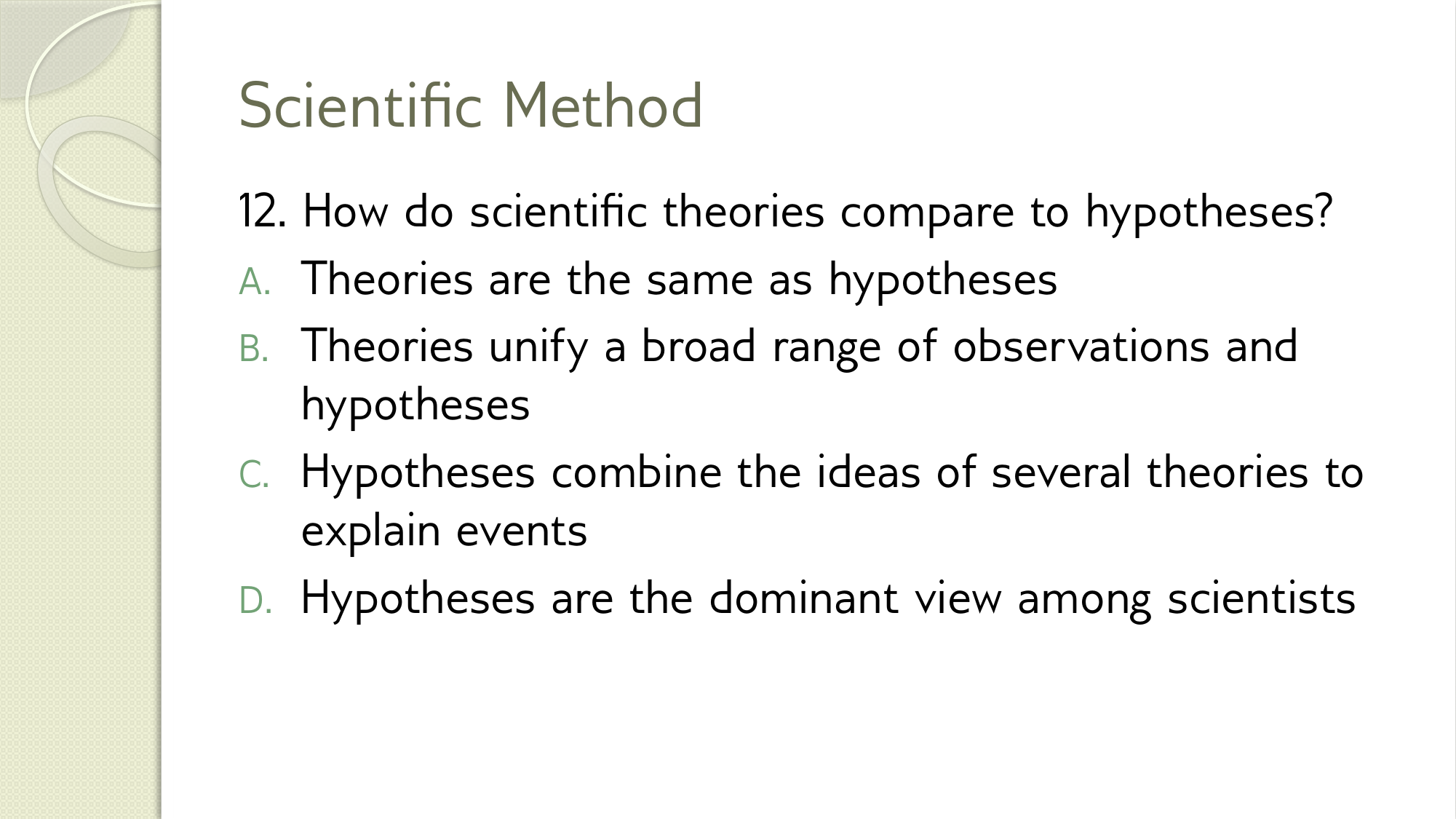

# Scientific Method
12. How do scientific theories compare to hypotheses?
Theories are the same as hypotheses
Theories unify a broad range of observations and hypotheses
Hypotheses combine the ideas of several theories to explain events
Hypotheses are the dominant view among scientists